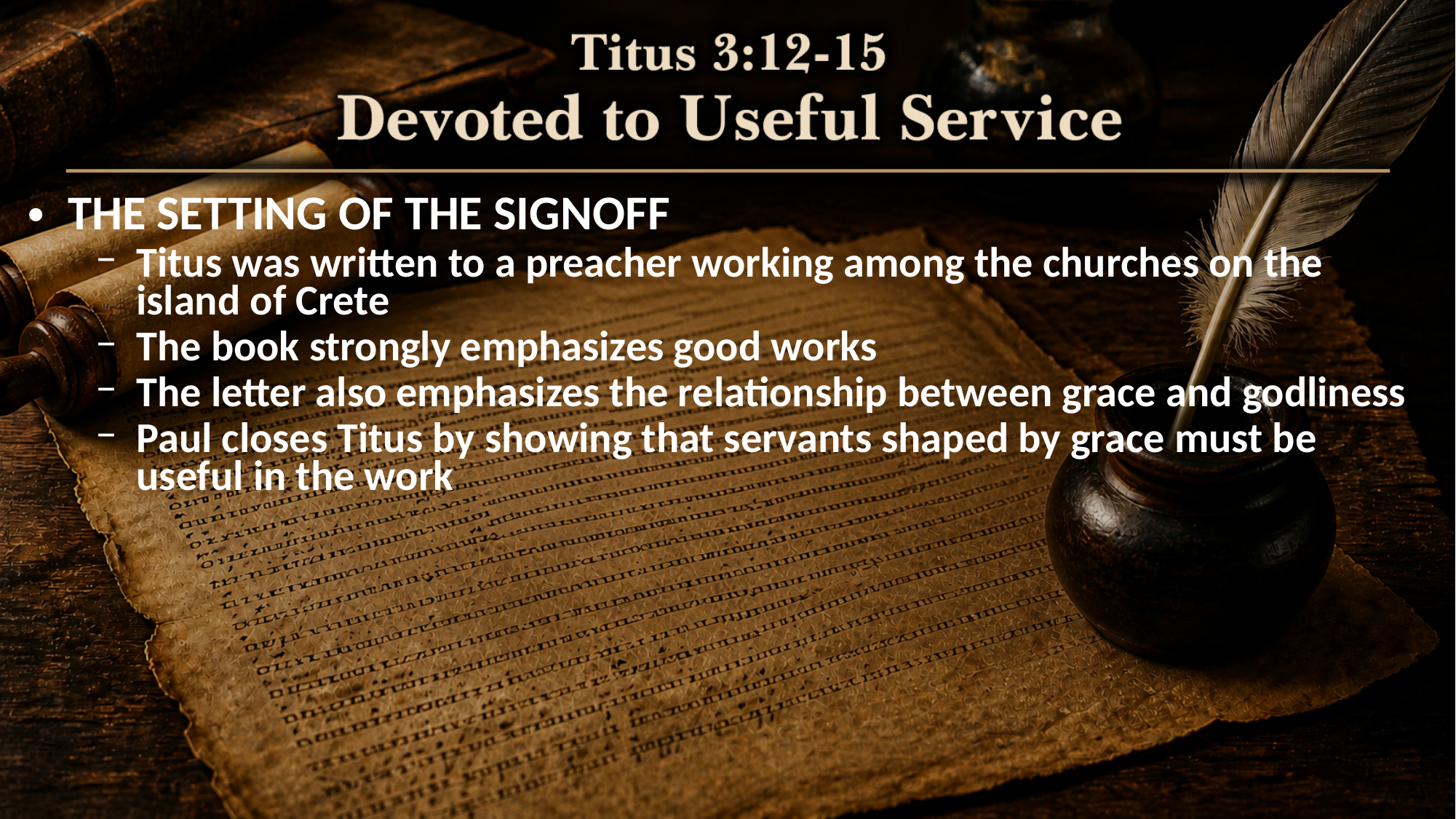

THE SETTING OF THE SIGNOFF
Titus was written to a preacher working among the churches on the island of Crete
The book strongly emphasizes good works
The letter also emphasizes the relationship between grace and godliness
Paul closes Titus by showing that servants shaped by grace must be useful in the work